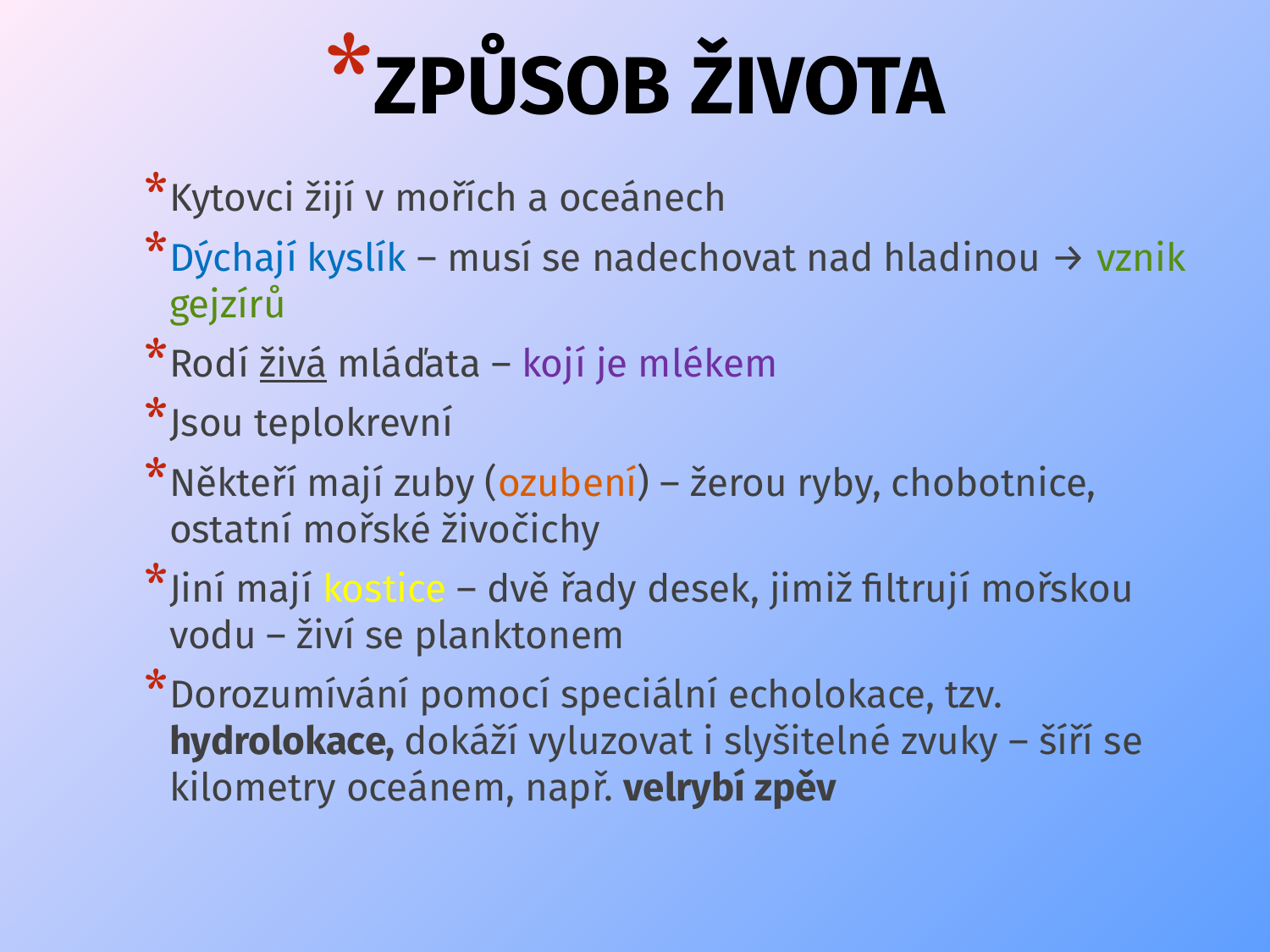

# ZPŮSOB ŽIVOTA
Kytovci žijí v mořích a oceánech
Dýchají kyslík – musí se nadechovat nad hladinou → vznik gejzírů
Rodí živá mláďata – kojí je mlékem
Jsou teplokrevní
Někteří mají zuby (ozubení) – žerou ryby, chobotnice, ostatní mořské živočichy
Jiní mají kostice – dvě řady desek, jimiž filtrují mořskou vodu – živí se planktonem
Dorozumívání pomocí speciální echolokace, tzv. hydrolokace, dokáží vyluzovat i slyšitelné zvuky – šíří se kilometry oceánem, např. velrybí zpěv